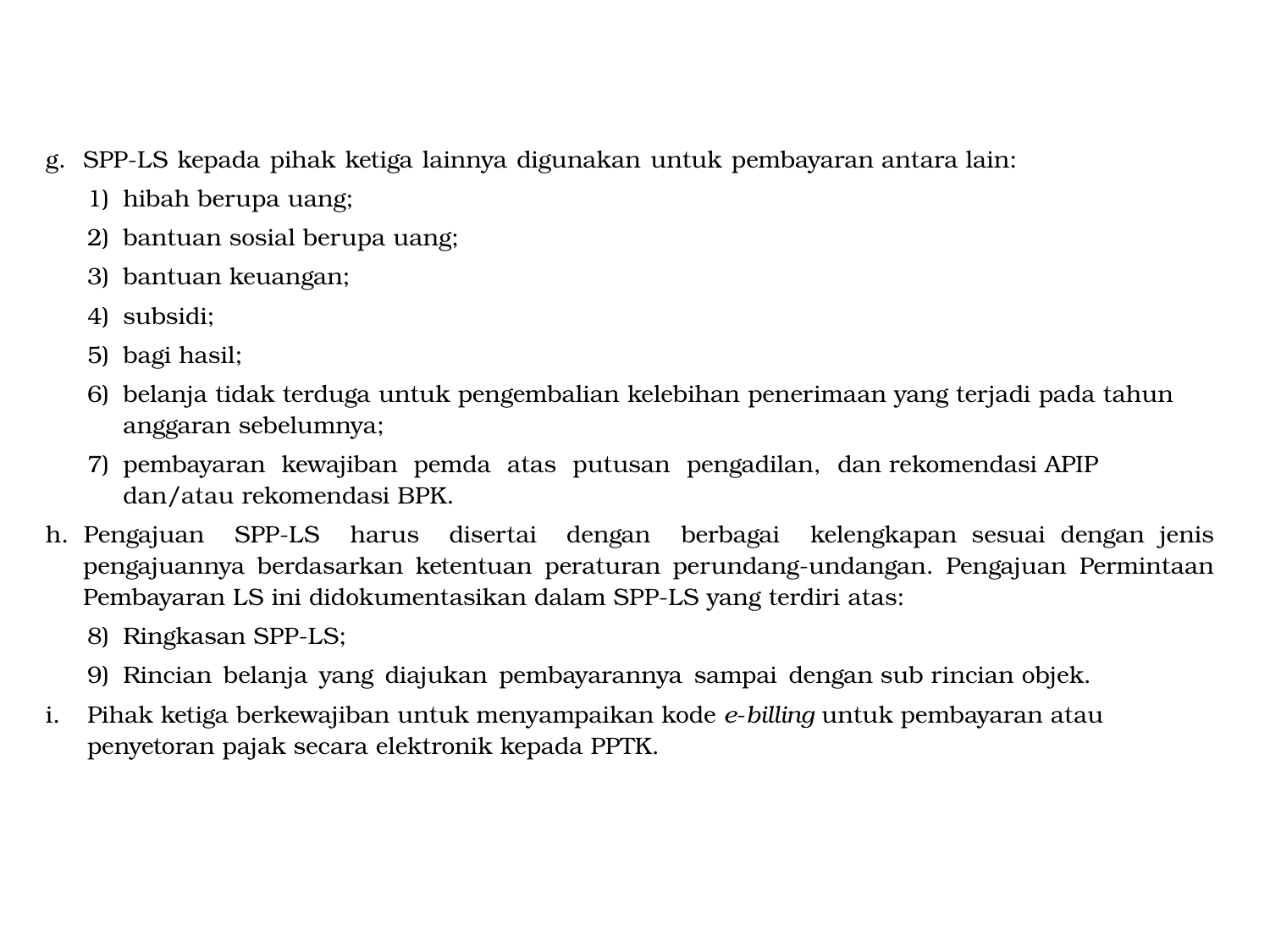

SPP-LS kepada pihak ketiga lainnya digunakan untuk pembayaran antara lain:
hibah berupa uang;
bantuan sosial berupa uang;
bantuan keuangan;
subsidi;
bagi hasil;
belanja tidak terduga untuk pengembalian kelebihan penerimaan yang terjadi pada tahun anggaran sebelumnya;
pembayaran  kewajiban  pemda  atas  putusan  pengadilan,  dan rekomendasi APIP dan/atau rekomendasi BPK.
h. Pengajuan  SPP-LS  harus  disertai  dengan  berbagai  kelengkapan sesuai dengan jenis pengajuannya berdasarkan ketentuan peraturan perundang-undangan. Pengajuan Permintaan Pembayaran LS ini didokumentasikan dalam SPP-LS yang terdiri atas:
Ringkasan SPP-LS;
Rincian belanja yang diajukan pembayarannya sampai dengan sub rincian objek.
Pihak ketiga berkewajiban untuk menyampaikan kode e-billing untuk pembayaran atau penyetoran pajak secara elektronik kepada PPTK.